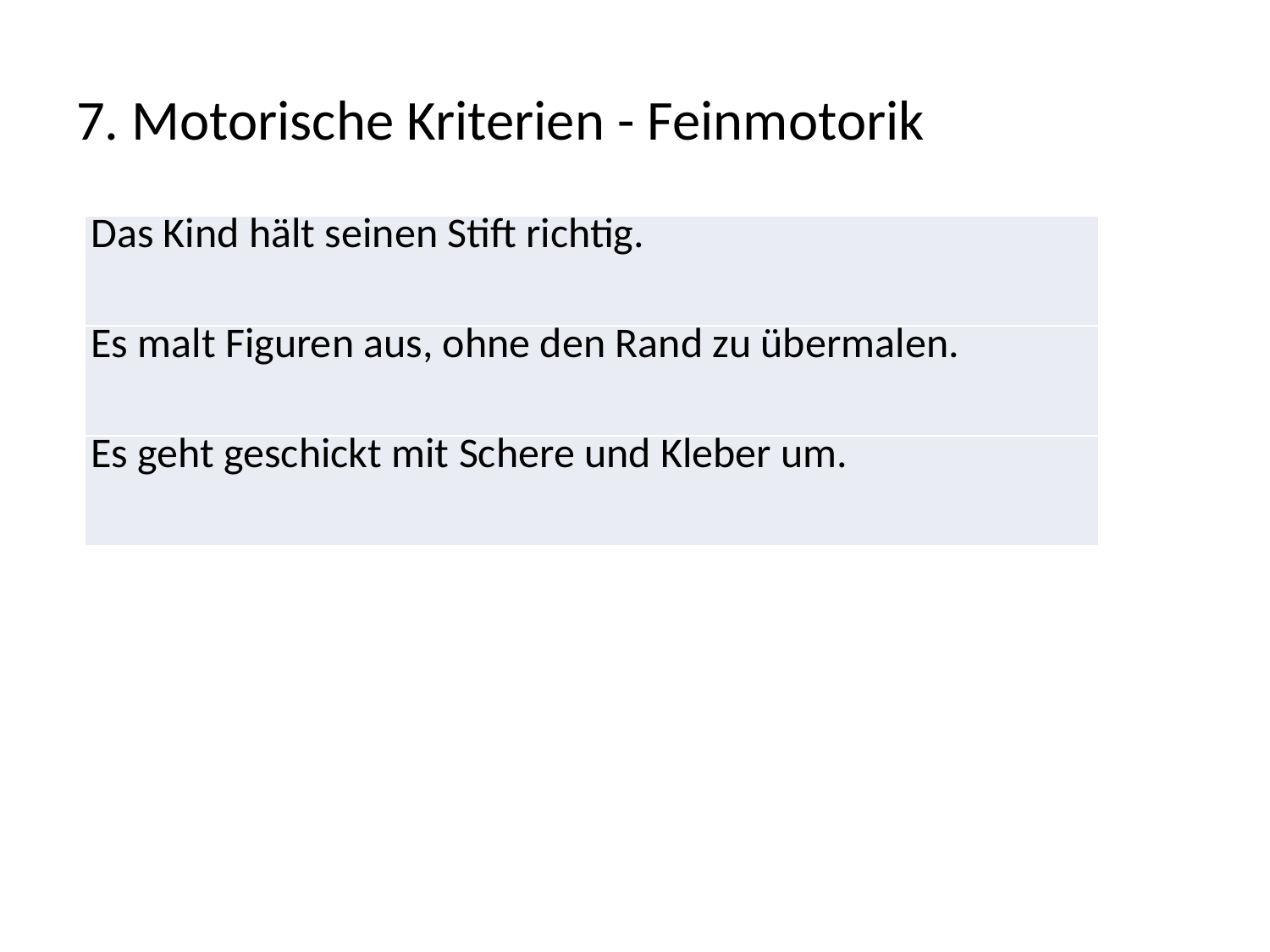

# 7. Motorische Kriterien - Feinmotorik
| Das Kind hält seinen Stift richtig. |
| --- |
| Es malt Figuren aus, ohne den Rand zu übermalen. |
| Es geht geschickt mit Schere und Kleber um. |